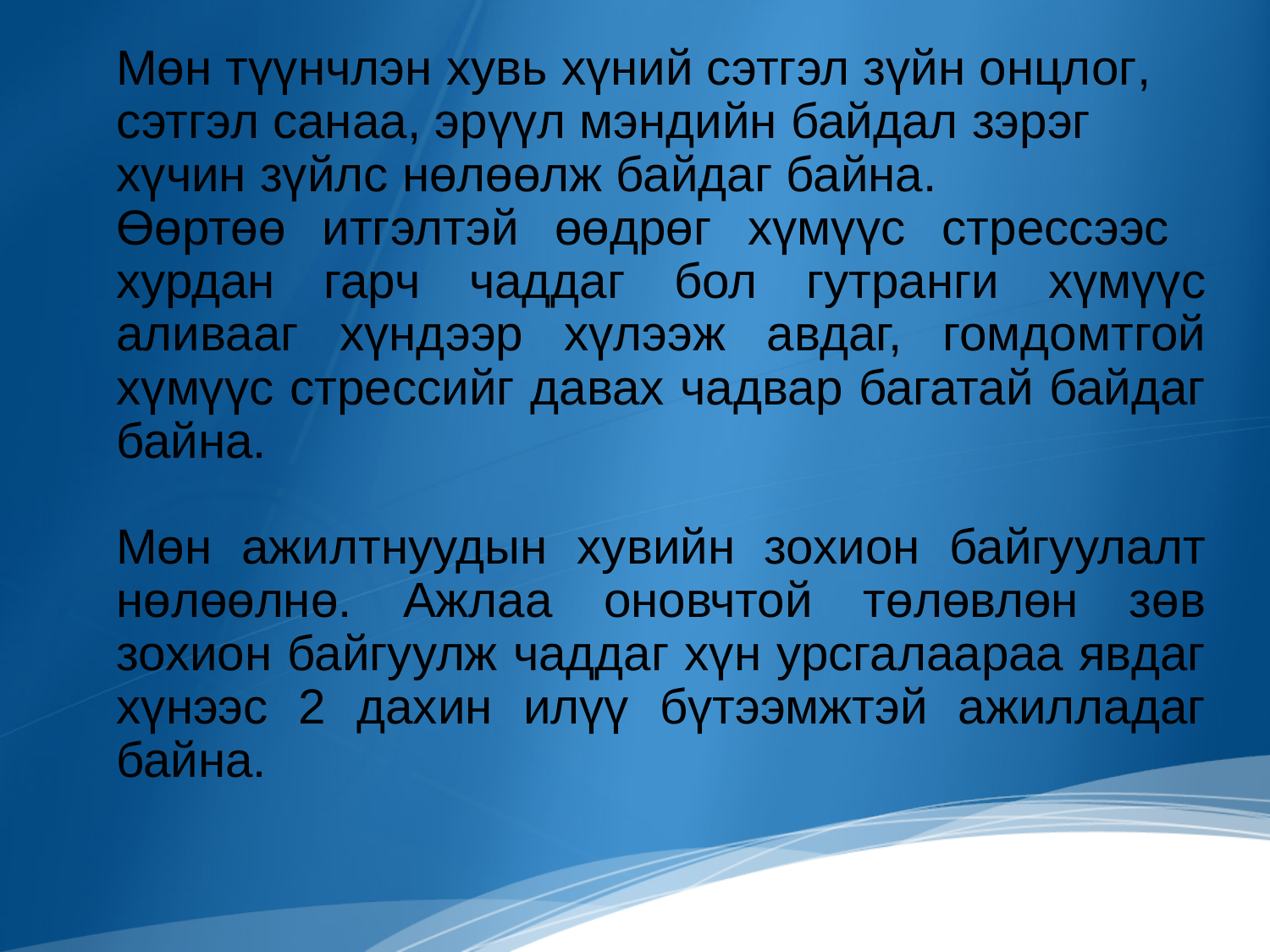

Мөн түүнчлэн хувь хүний сэтгэл зүйн онцлог, сэтгэл санаа, эрүүл мэндийн байдал зэрэг хүчин зүйлс нөлөөлж байдаг байна.
Өөртөө итгэлтэй өөдрөг хүмүүс стрессээс  хурдан гарч чаддаг бол гутранги хүмүүс аливааг хүндээр хүлээж авдаг, гомдомтгой хүмүүс стрессийг давах чадвар багатай байдаг байна.

Мөн ажилтнуудын хувийн зохион байгуулалт нөлөөлнө. Ажлаа оновчтой төлөвлөн зөв зохион байгуулж чаддаг хүн урсгалаараа явдаг хүнээс 2 дахин илүү бүтээмжтэй ажилладаг байна.